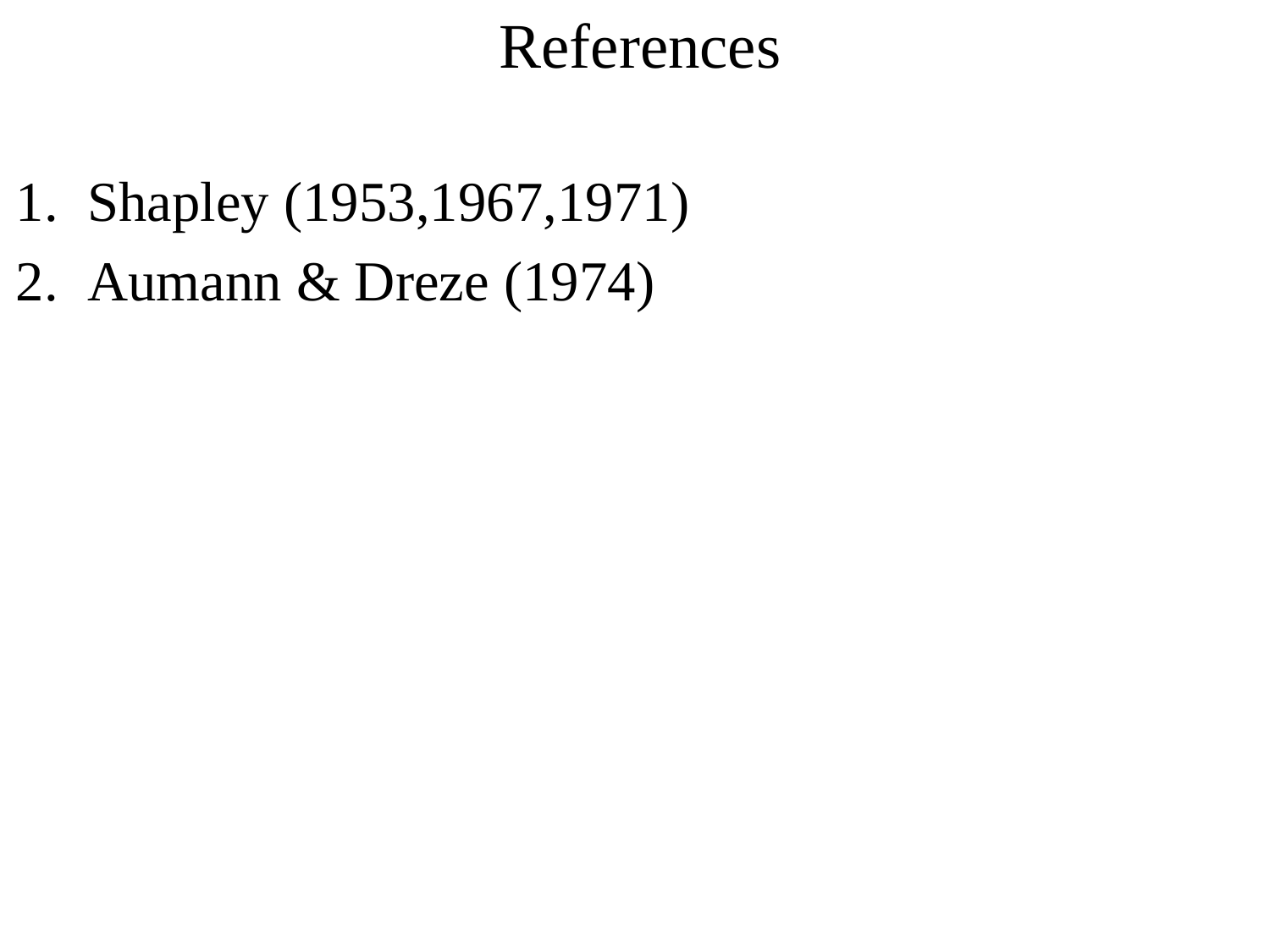

# References
Shapley (1953,1967,1971)
Aumann & Dreze (1974)